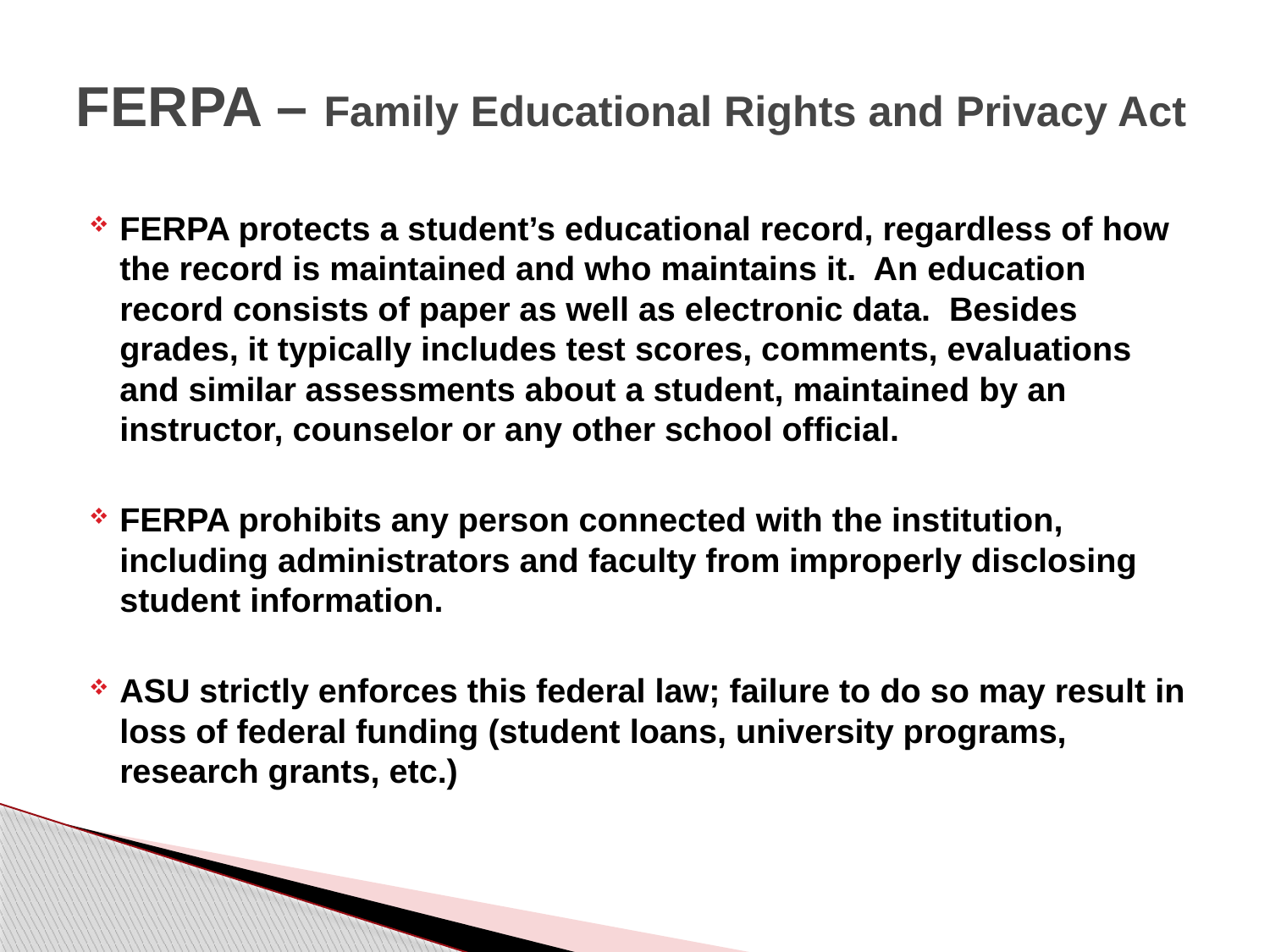

# FERPA – Family Educational Rights and Privacy Act
FERPA protects a student’s educational record, regardless of how the record is maintained and who maintains it.  An education record consists of paper as well as electronic data.  Besides grades, it typically includes test scores, comments, evaluations and similar assessments about a student, maintained by an instructor, counselor or any other school official.

FERPA prohibits any person connected with the institution, including administrators and faculty from improperly disclosing student information.

ASU strictly enforces this federal law; failure to do so may result in loss of federal funding (student loans, university programs, research grants, etc.)